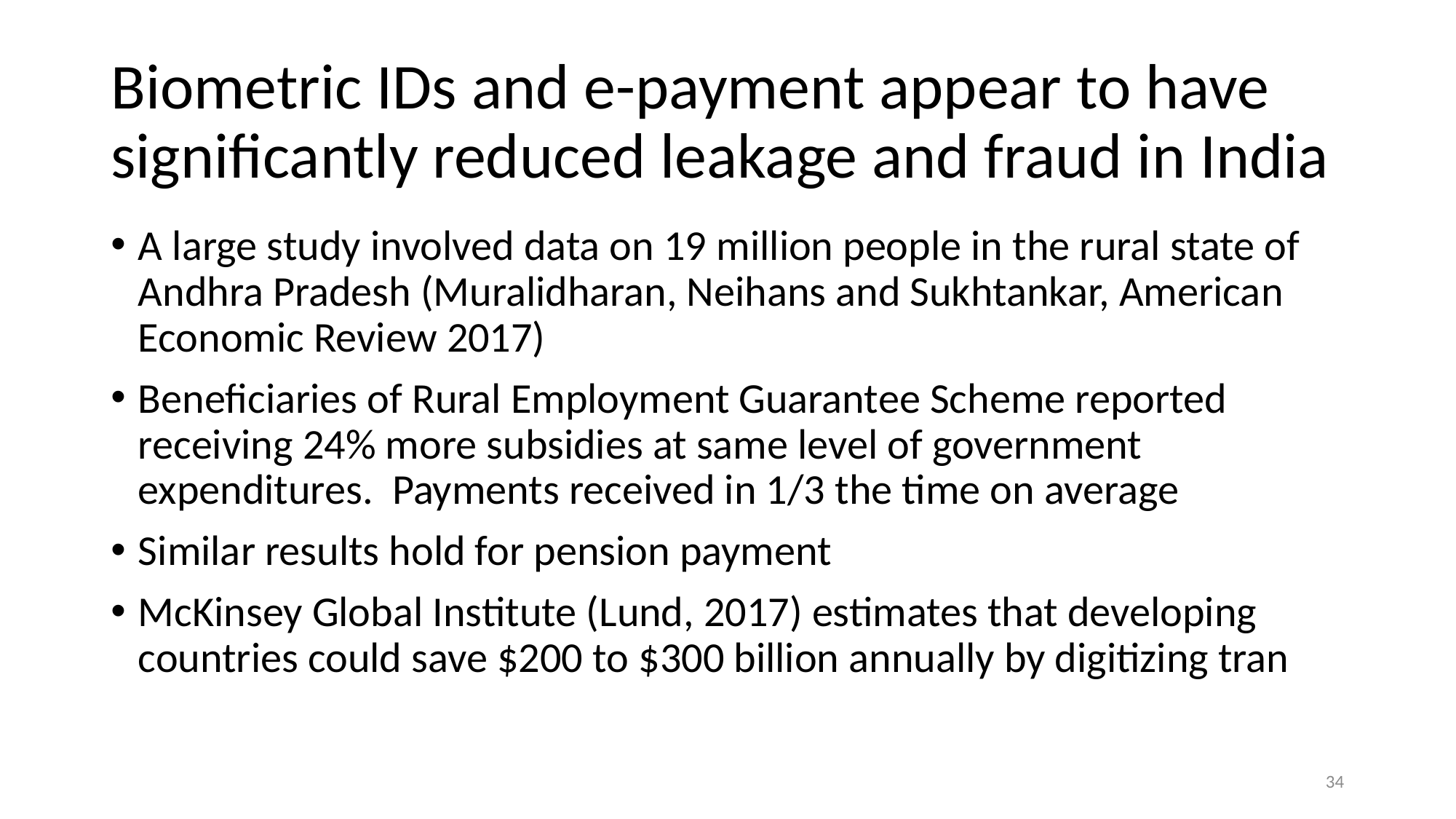

# Biometric IDs and e-payment appear to have significantly reduced leakage and fraud in India
A large study involved data on 19 million people in the rural state of Andhra Pradesh (Muralidharan, Neihans and Sukhtankar, American Economic Review 2017)
Beneficiaries of Rural Employment Guarantee Scheme reported receiving 24% more subsidies at same level of government expenditures.  Payments received in 1/3 the time on average
Similar results hold for pension payment
McKinsey Global Institute (Lund, 2017) estimates that developing countries could save $200 to $300 billion annually by digitizing tran

34